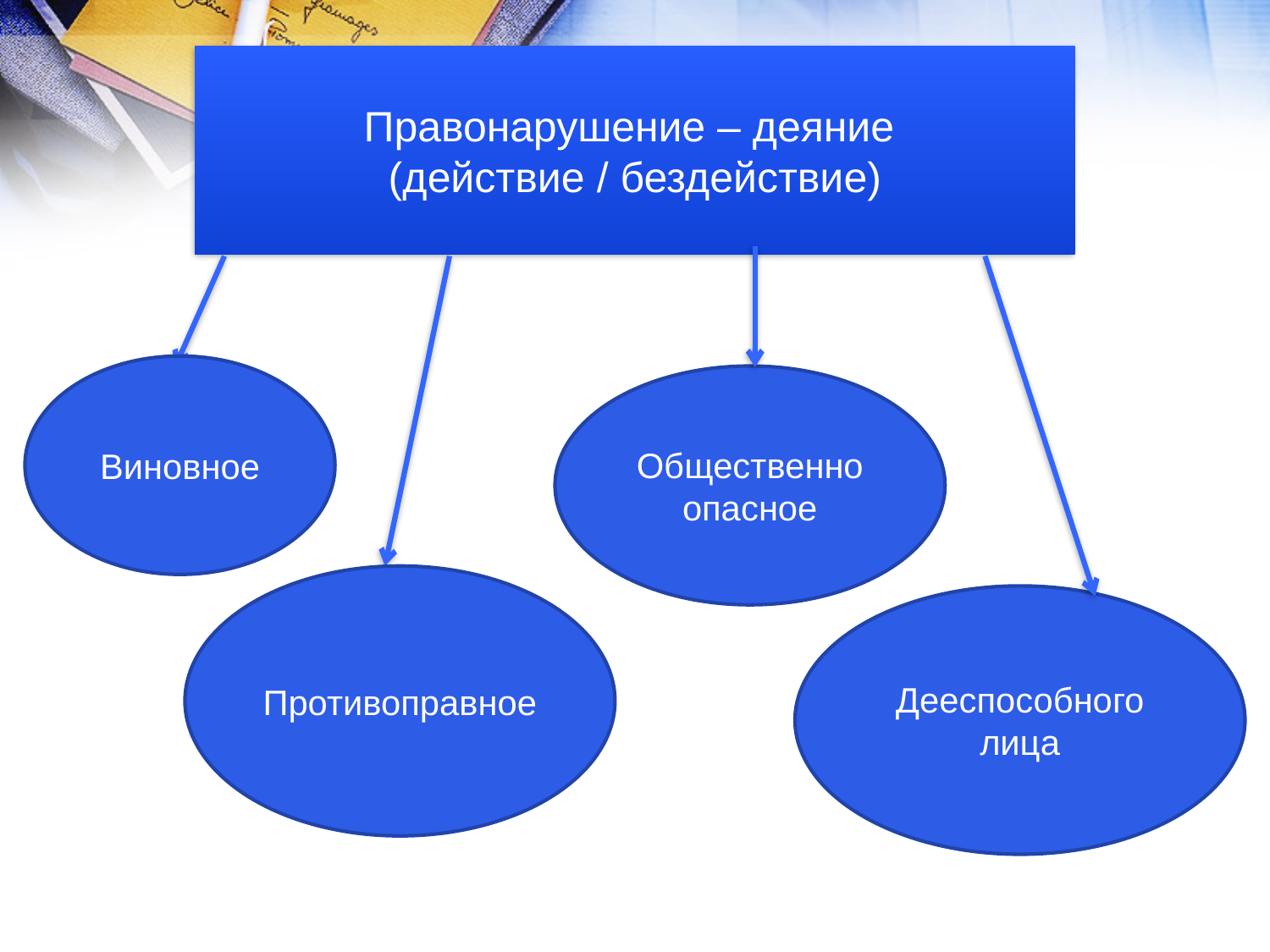

Правонарушение – деяние
(действие / бездействие)
Виновное
Общественно опасное
Противоправное
Дееспособного лица